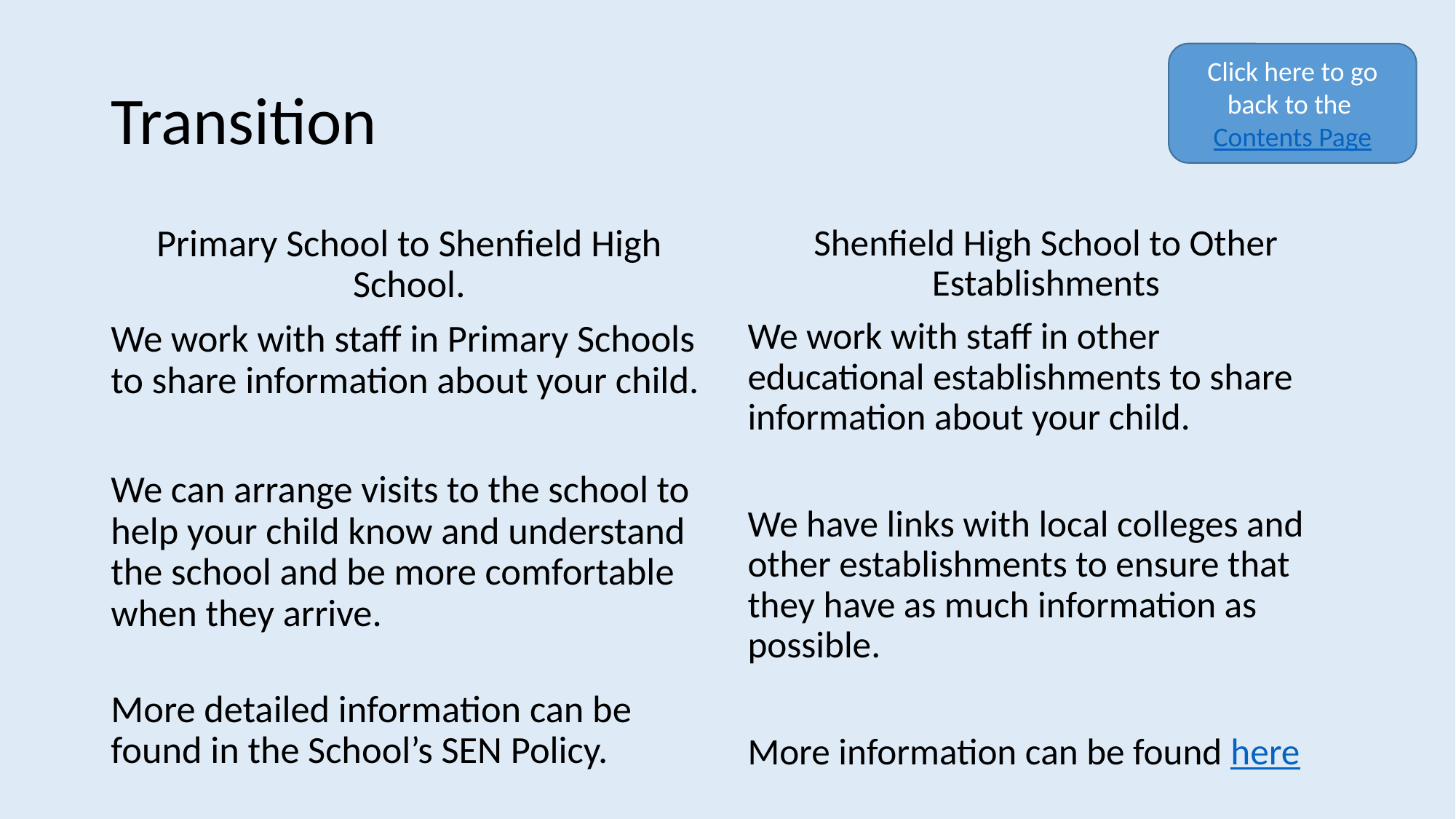

# Transition
Click here to go back to the Contents Page
Primary School to Shenfield High School.
We work with staff in Primary Schools to share information about your child.

We can arrange visits to the school to help your child know and understand the school and be more comfortable when they arrive.
More detailed information can be found in the School’s SEN Policy.
Shenfield High School to Other Establishments
We work with staff in other educational establishments to share information about your child.

We have links with local colleges and other establishments to ensure that they have as much information as possible.

More information can be found here